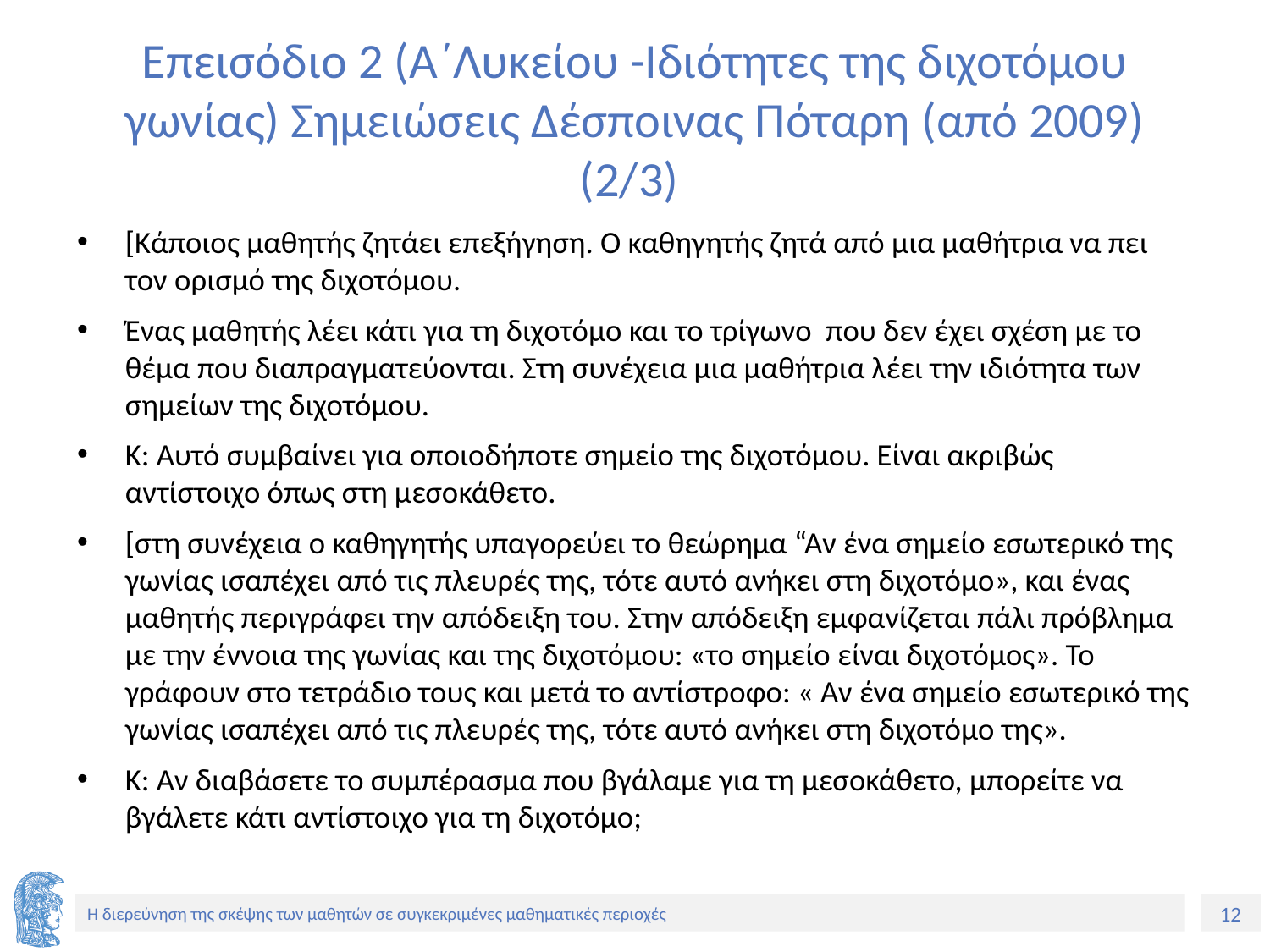

# Επεισόδιο 2 (Α΄Λυκείου -Ιδιότητες της διχοτόμου γωνίας) Σημειώσεις Δέσποινας Πόταρη (από 2009) (2/3)
[Κάποιος μαθητής ζητάει επεξήγηση. Ο καθηγητής ζητά από μια μαθήτρια να πει τον ορισμό της διχοτόμου.
Ένας μαθητής λέει κάτι για τη διχοτόμο και το τρίγωνο  που δεν έχει σχέση με το θέμα που διαπραγματεύονται. Στη συνέχεια μια μαθήτρια λέει την ιδιότητα των σημείων της διχοτόμου.
Κ: Αυτό συμβαίνει για οποιοδήποτε σημείο της διχοτόμου. Είναι ακριβώς αντίστοιχο όπως στη μεσοκάθετο.
[στη συνέχεια ο καθηγητής υπαγορεύει το θεώρημα “Αν ένα σημείο εσωτερικό της γωνίας ισαπέχει από τις πλευρές της, τότε αυτό ανήκει στη διχοτόμο», και ένας μαθητής περιγράφει την απόδειξη του. Στην απόδειξη εμφανίζεται πάλι πρόβλημα με την έννοια της γωνίας και της διχοτόμου: «το σημείο είναι διχοτόμος». Το γράφουν στο τετράδιο τους και μετά το αντίστροφο: « Αν ένα σημείο εσωτερικό της γωνίας ισαπέχει από τις πλευρές της, τότε αυτό ανήκει στη διχοτόμο της».
Κ: Αν διαβάσετε το συμπέρασμα που βγάλαμε για τη μεσοκάθετο, μπορείτε να βγάλετε κάτι αντίστοιχο για τη διχοτόμο;